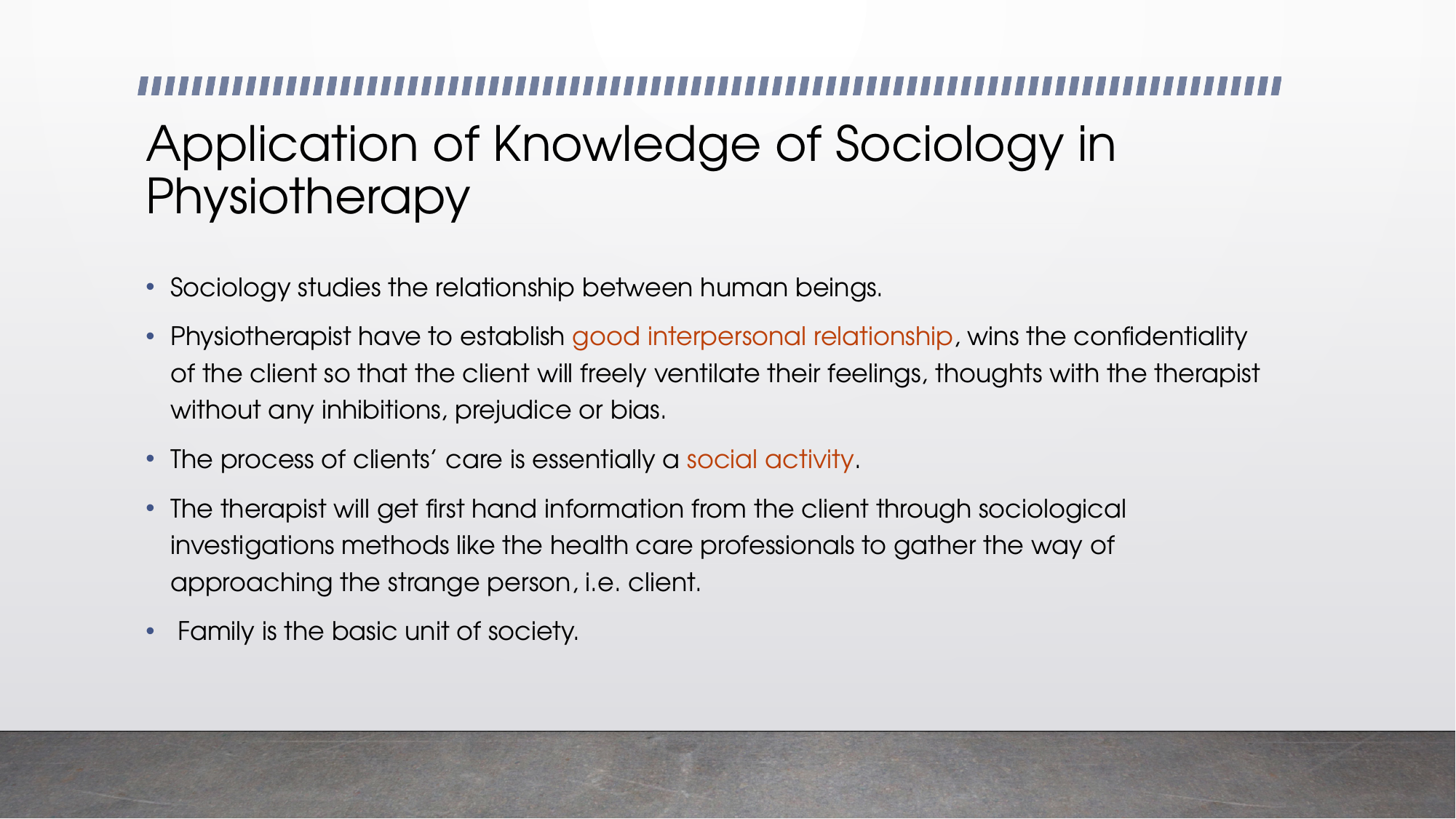

# Application of Knowledge of Sociology in Physiotherapy
Sociology studies the relationship between human beings.
Physiotherapist have to establish good interpersonal relationship, wins the confidentiality of the client so that the client will freely ventilate their feelings, thoughts with the therapist without any inhibitions, prejudice or bias.
The process of clients’ care is essentially a social activity.
The therapist will get first hand information from the client through sociological investigations methods like the health care professionals to gather the way of approaching the strange person, i.e. client.
 Family is the basic unit of society.